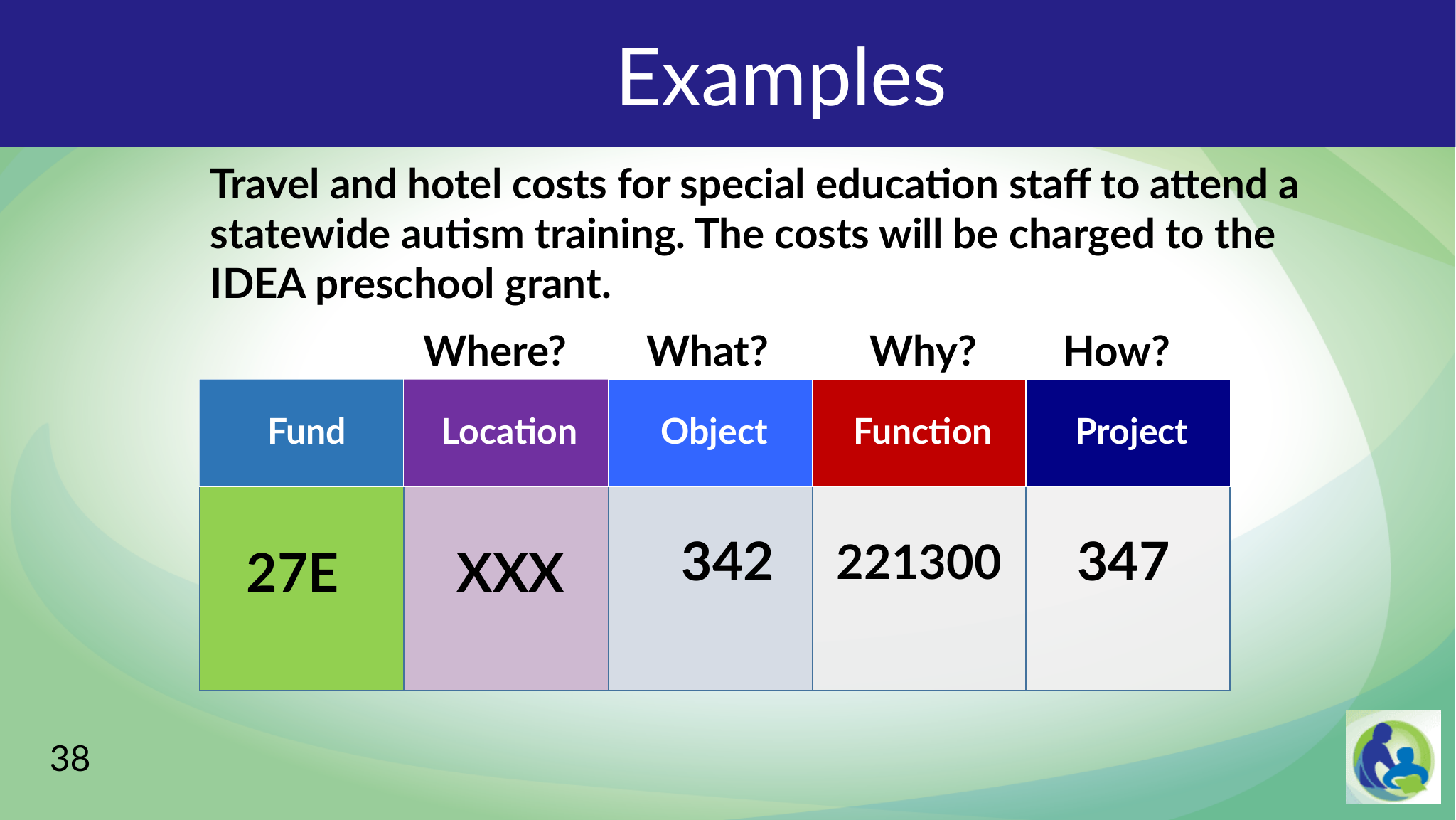

Examples
Travel and hotel costs for special education staff to attend a statewide autism training. The costs will be charged to the IDEA preschool grant.
		Where?	 What?	  Why?	How?

Fund

Location

Object

Function

Project
  342
347
221300
27E
XXX